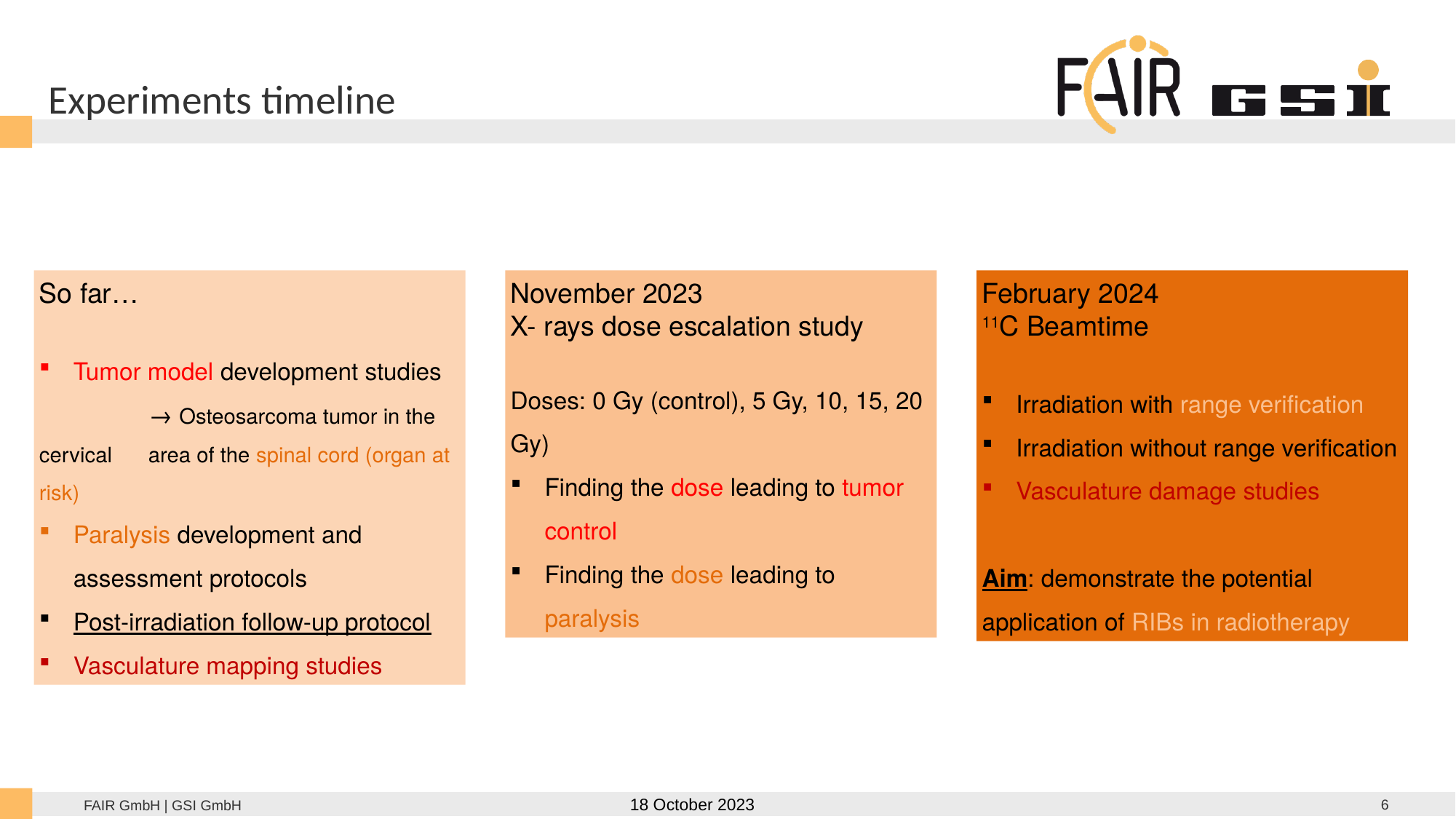

Experiments timeline
So far…

Tumor model development studies
	→ Osteosarcoma tumor in the cervical 	area of the spinal cord (organ at risk)
Paralysis development and assessment protocols
Post-irradiation follow-up protocol
Vasculature mapping studies
November 2023
X- rays dose escalation study

Doses: 0 Gy (control), 5 Gy, 10, 15, 20 Gy)
Finding the dose leading to tumor control
Finding the dose leading to paralysis
February 2024
11C Beamtime

Irradiation with range verification
Irradiation without range verification
Vasculature damage studies

Aim: demonstrate the potential application of RIBs in radiotherapy
18 October 2023
6